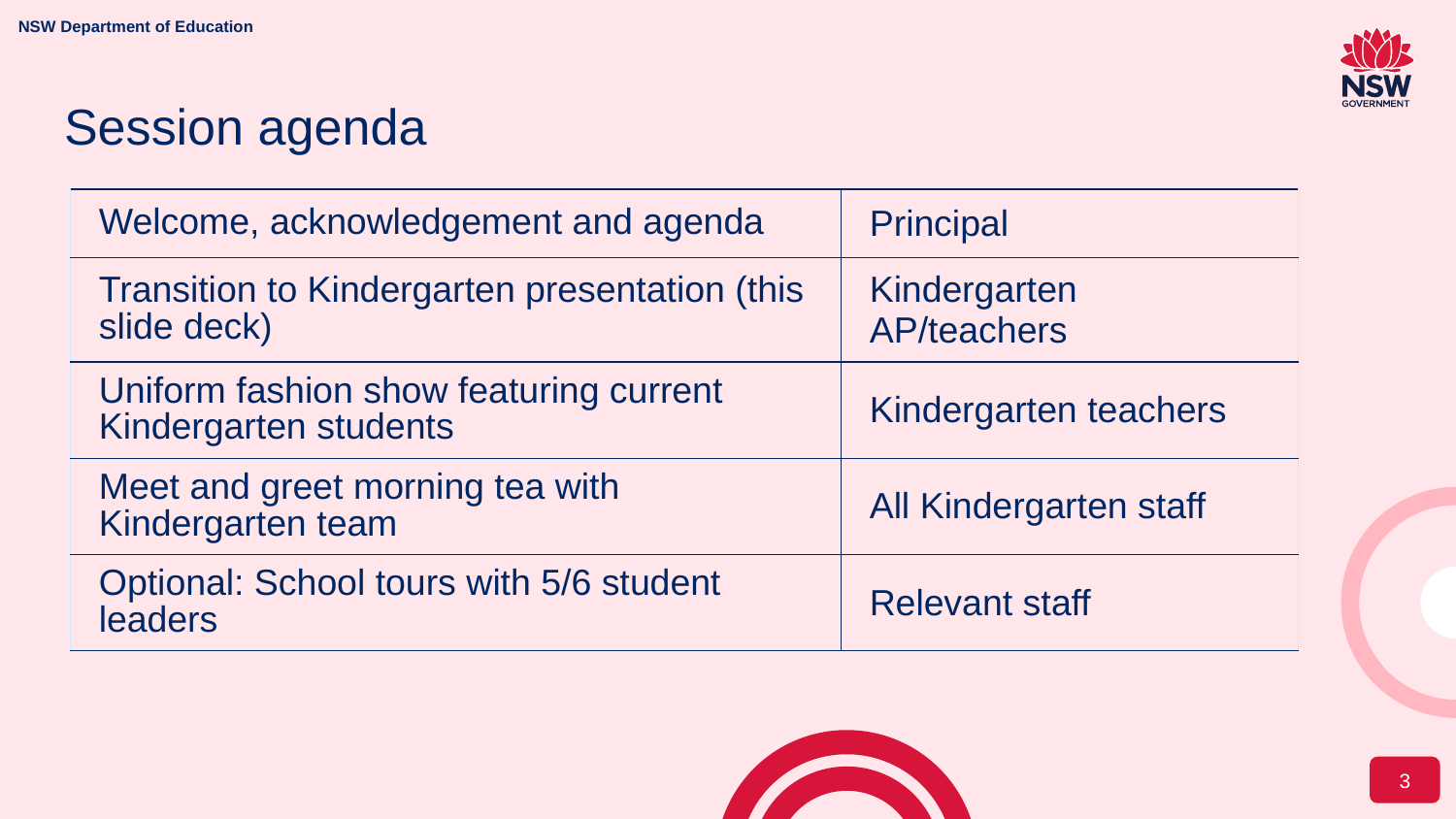

# Session agenda
| Welcome, acknowledgement and agenda | Principal |
| --- | --- |
| Transition to Kindergarten presentation (this slide deck) | Kindergarten AP/teachers |
| Uniform fashion show featuring current Kindergarten students | Kindergarten teachers |
| Meet and greet morning tea with Kindergarten team | All Kindergarten staff |
| Optional: School tours with 5/6 student leaders | Relevant staff |
3